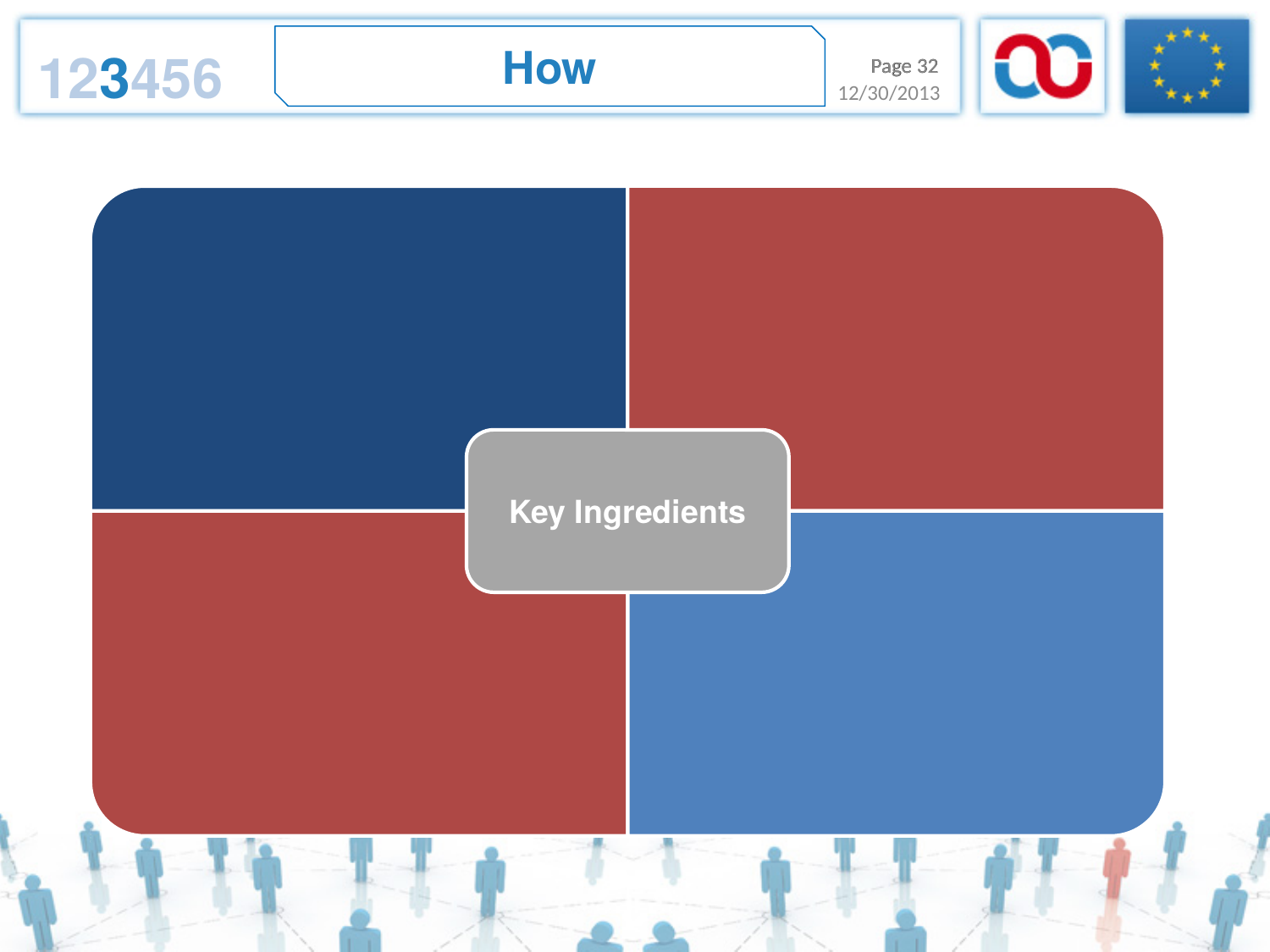

How
123456
Page 32
Page 32
12/30/2013
Key Ingredients
Common needs
Willing People